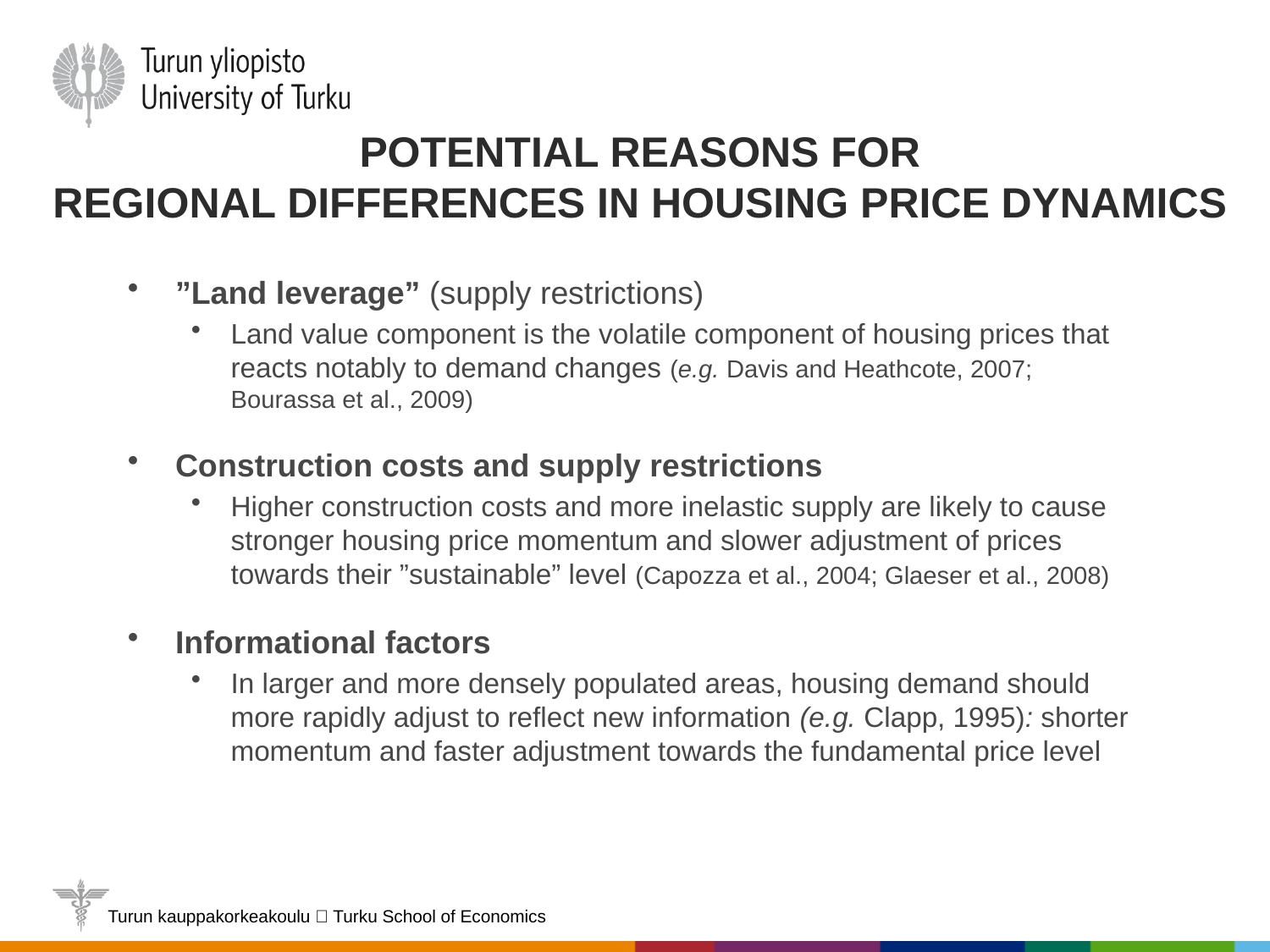

# Potential reasons for Regional differences in housing price dynamics
”Land leverage” (supply restrictions)
Land value component is the volatile component of housing prices that reacts notably to demand changes (e.g. Davis and Heathcote, 2007; Bourassa et al., 2009)
Construction costs and supply restrictions
Higher construction costs and more inelastic supply are likely to cause stronger housing price momentum and slower adjustment of prices towards their ”sustainable” level (Capozza et al., 2004; Glaeser et al., 2008)
Informational factors
In larger and more densely populated areas, housing demand should more rapidly adjust to reflect new information (e.g. Clapp, 1995): shorter momentum and faster adjustment towards the fundamental price level